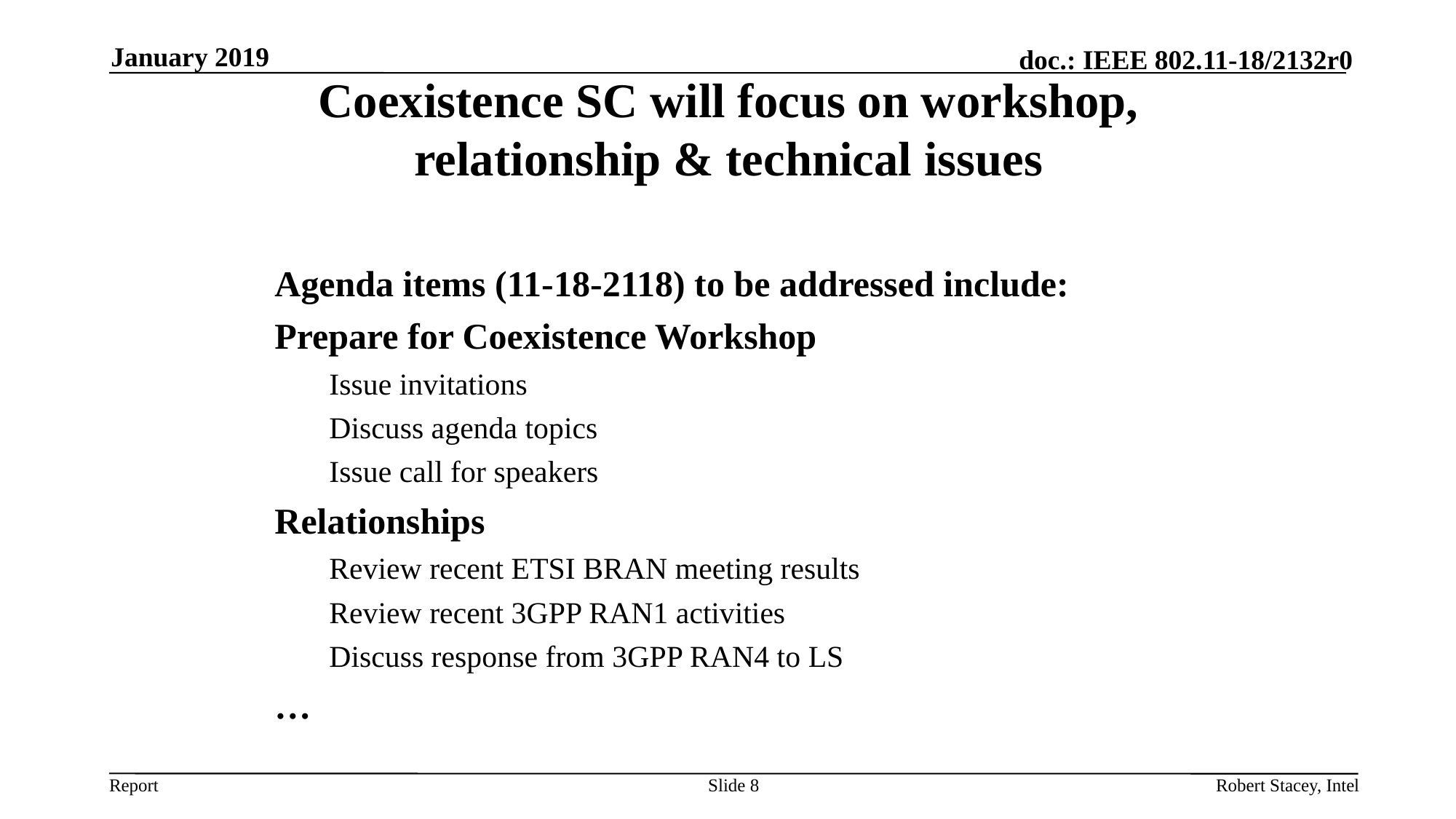

January 2019
Coexistence SC will focus on workshop, relationship & technical issues
Agenda items (11-18-2118) to be addressed include:
Prepare for Coexistence Workshop
Issue invitations
Discuss agenda topics
Issue call for speakers
Relationships
Review recent ETSI BRAN meeting results
Review recent 3GPP RAN1 activities
Discuss response from 3GPP RAN4 to LS
…
Slide 8
Robert Stacey, Intel